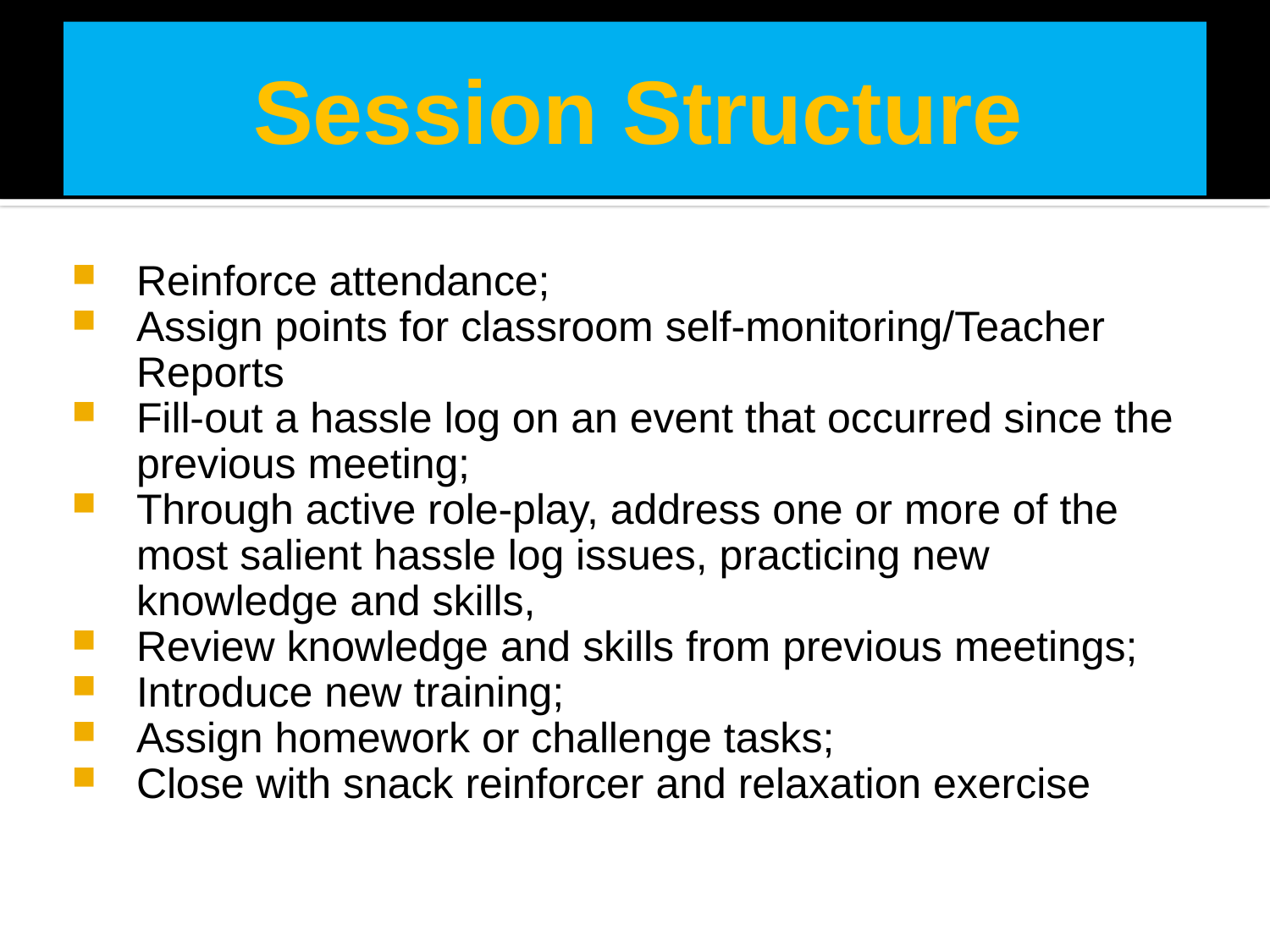

# Session Structure
Reinforce attendance;
Assign points for classroom self-monitoring/Teacher Reports
Fill-out a hassle log on an event that occurred since the previous meeting;
Through active role-play, address one or more of the most salient hassle log issues, practicing new knowledge and skills,
Review knowledge and skills from previous meetings;
Introduce new training;
Assign homework or challenge tasks;
Close with snack reinforcer and relaxation exercise